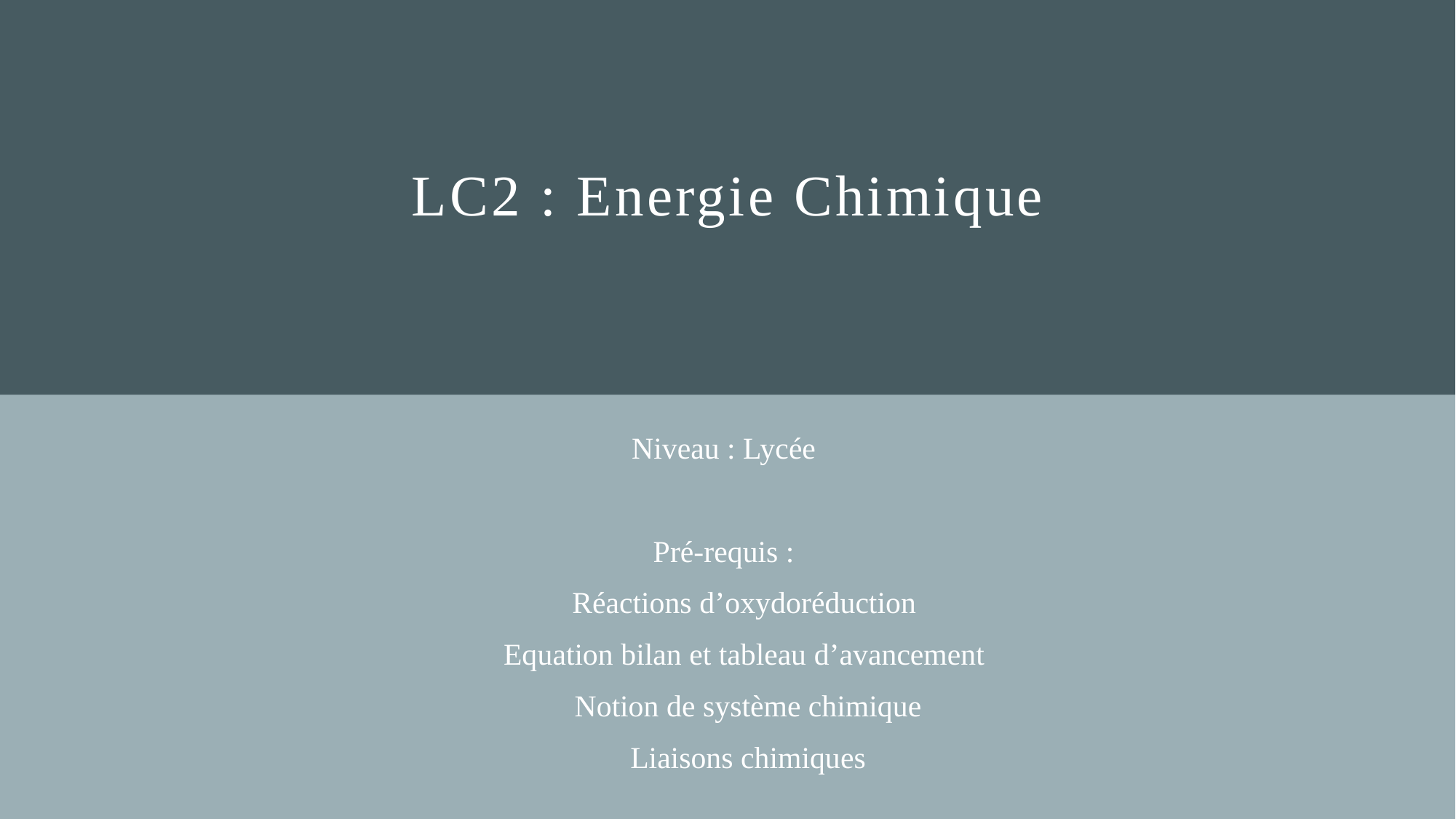

# LC2 : Energie Chimique
Niveau : Lycée

Pré-requis :
Réactions d’oxydoréduction
Equation bilan et tableau d’avancement
Notion de système chimique
Liaisons chimiques